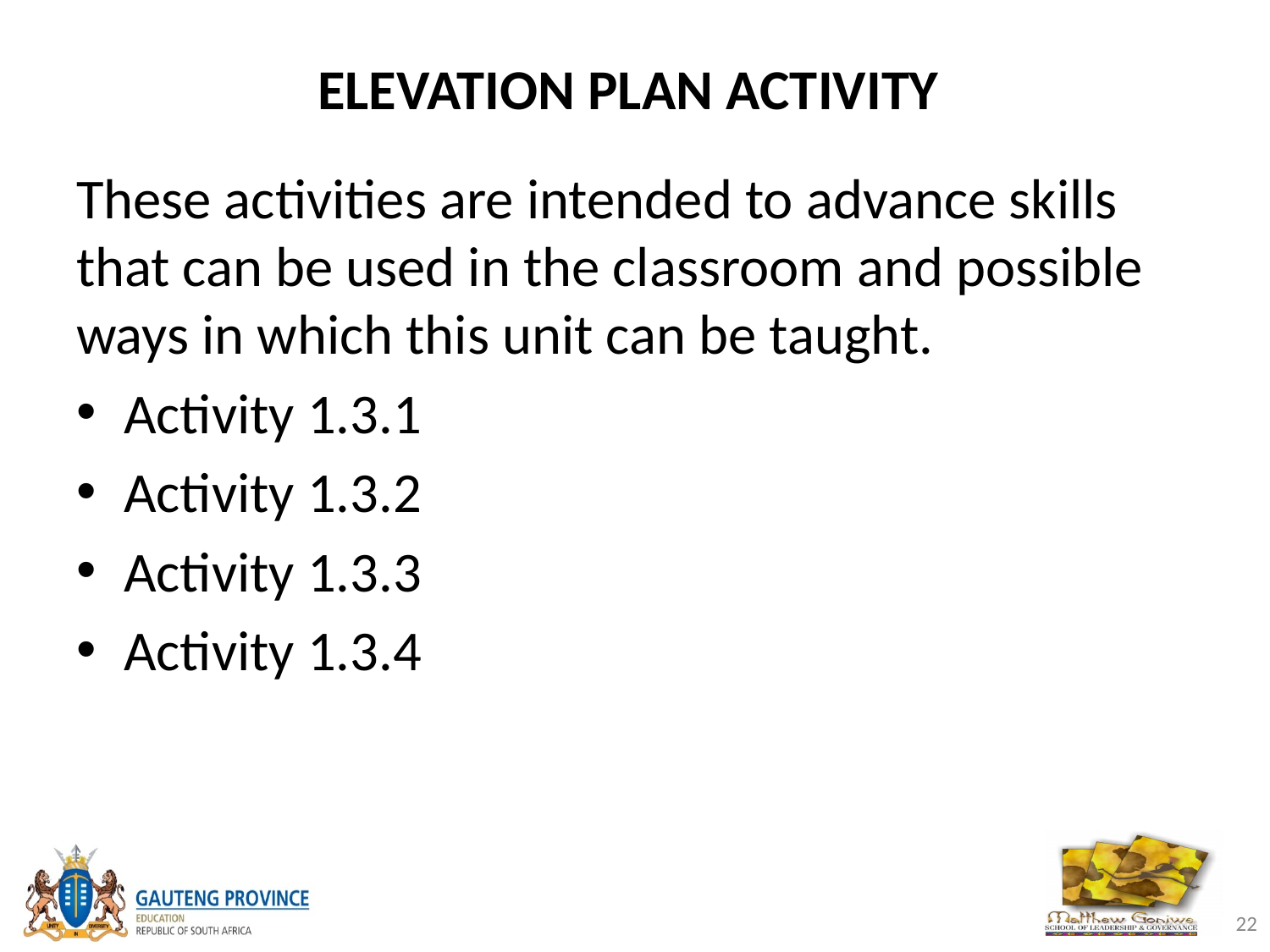

# ELEVATION PLAN ACTIVITY
These activities are intended to advance skills that can be used in the classroom and possible ways in which this unit can be taught.
Activity 1.3.1
Activity 1.3.2
Activity 1.3.3
Activity 1.3.4

22